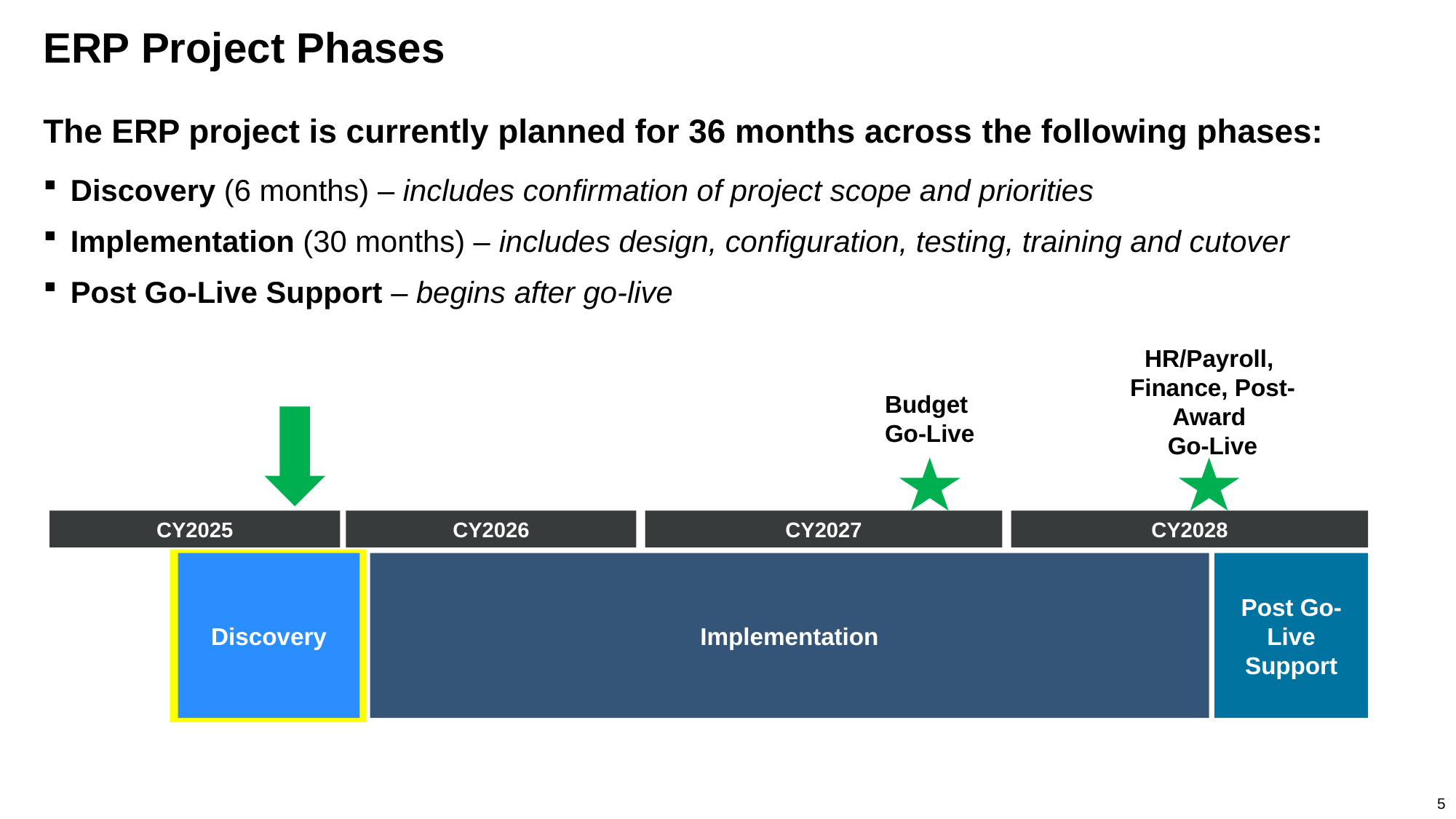

# ERP Project Phases
The ERP project is currently planned for 36 months across the following phases:
Discovery (6 months) – includes confirmation of project scope and priorities
Implementation (30 months) – includes design, configuration, testing, training and cutover
Post Go-Live Support – begins after go-live
HR/Payroll,
Finance, Post-Award
Go-Live
Budget
Go-Live

CY2025
CY2026
CY2027
CY2028

Post Go-Live Support
Discovery
Implementation
5
5